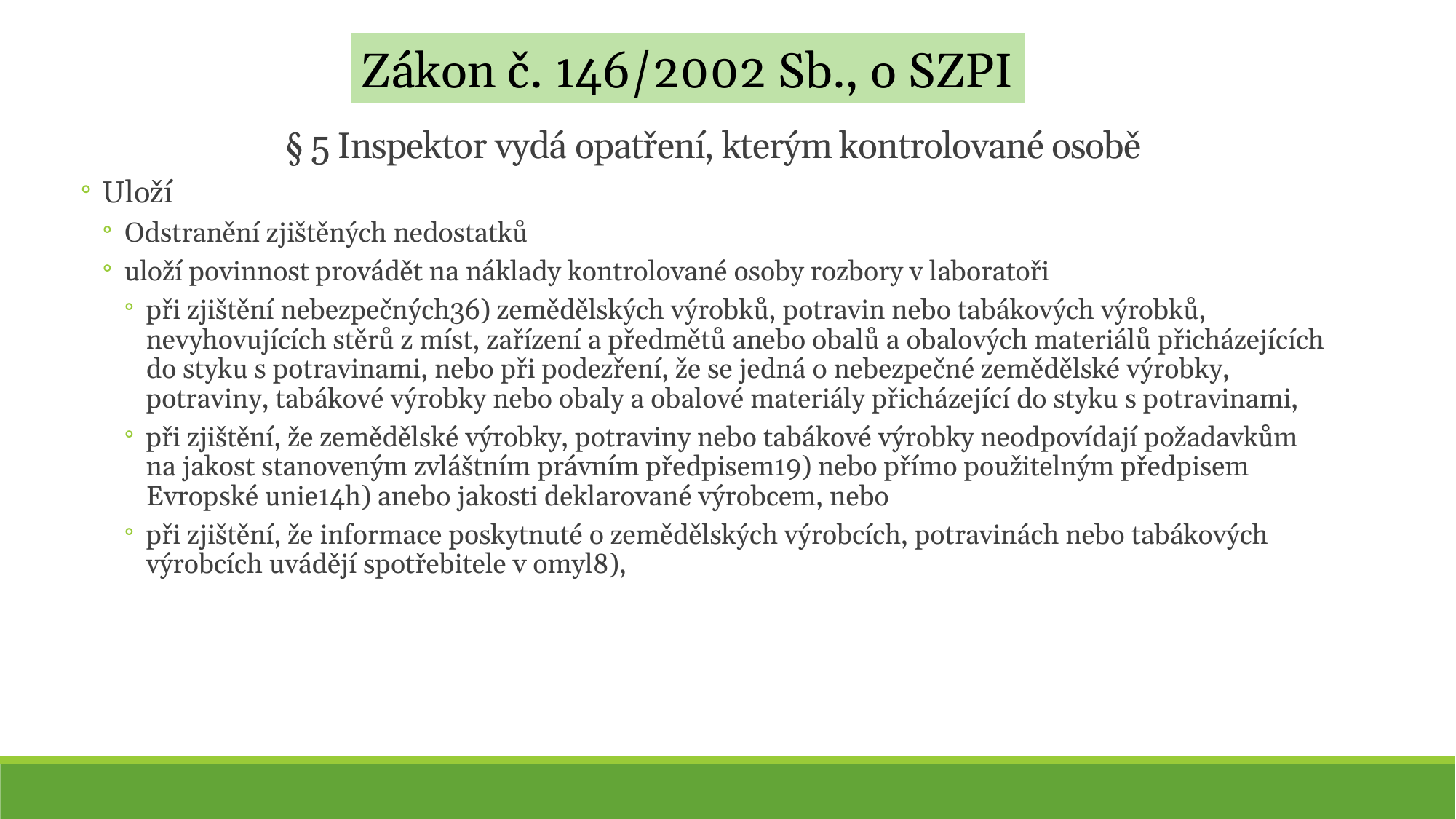

Zákon č. 146/2002 Sb., o SZPI
§ 5 Inspektor vydá opatření, kterým kontrolované osobě
Uloží
Odstranění zjištěných nedostatků
uloží povinnost provádět na náklady kontrolované osoby rozbory v laboratoři
při zjištění nebezpečných36) zemědělských výrobků, potravin nebo tabákových výrobků, nevyhovujících stěrů z míst, zařízení a předmětů anebo obalů a obalových materiálů přicházejících do styku s potravinami, nebo při podezření, že se jedná o nebezpečné zemědělské výrobky, potraviny, tabákové výrobky nebo obaly a obalové materiály přicházející do styku s potravinami,
při zjištění, že zemědělské výrobky, potraviny nebo tabákové výrobky neodpovídají požadavkům na jakost stanoveným zvláštním právním předpisem19) nebo přímo použitelným předpisem Evropské unie14h) anebo jakosti deklarované výrobcem, nebo
při zjištění, že informace poskytnuté o zemědělských výrobcích, potravinách nebo tabákových výrobcích uvádějí spotřebitele v omyl8),